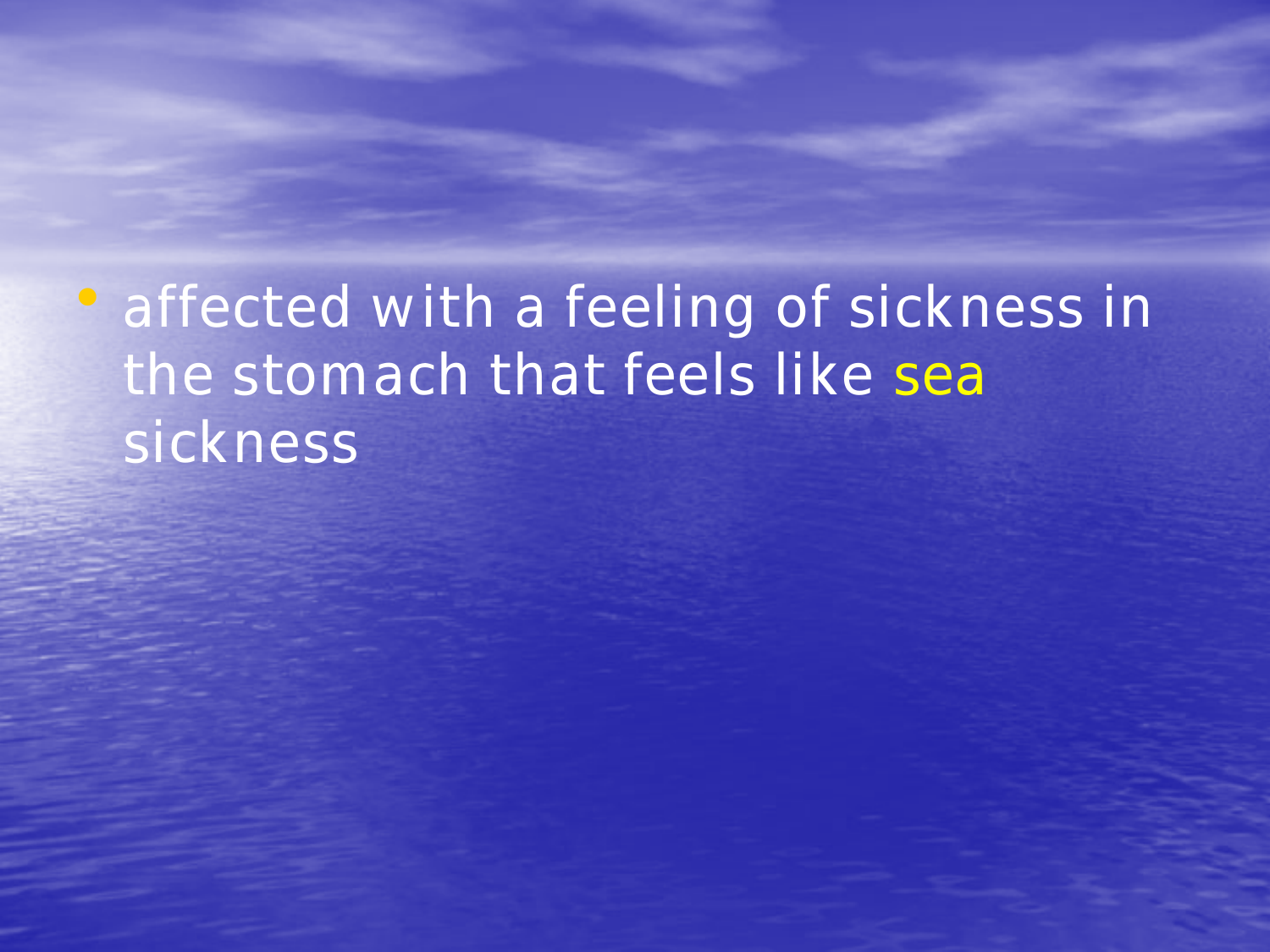

#
affected with a feeling of sickness in the stomach that feels like sea sickness